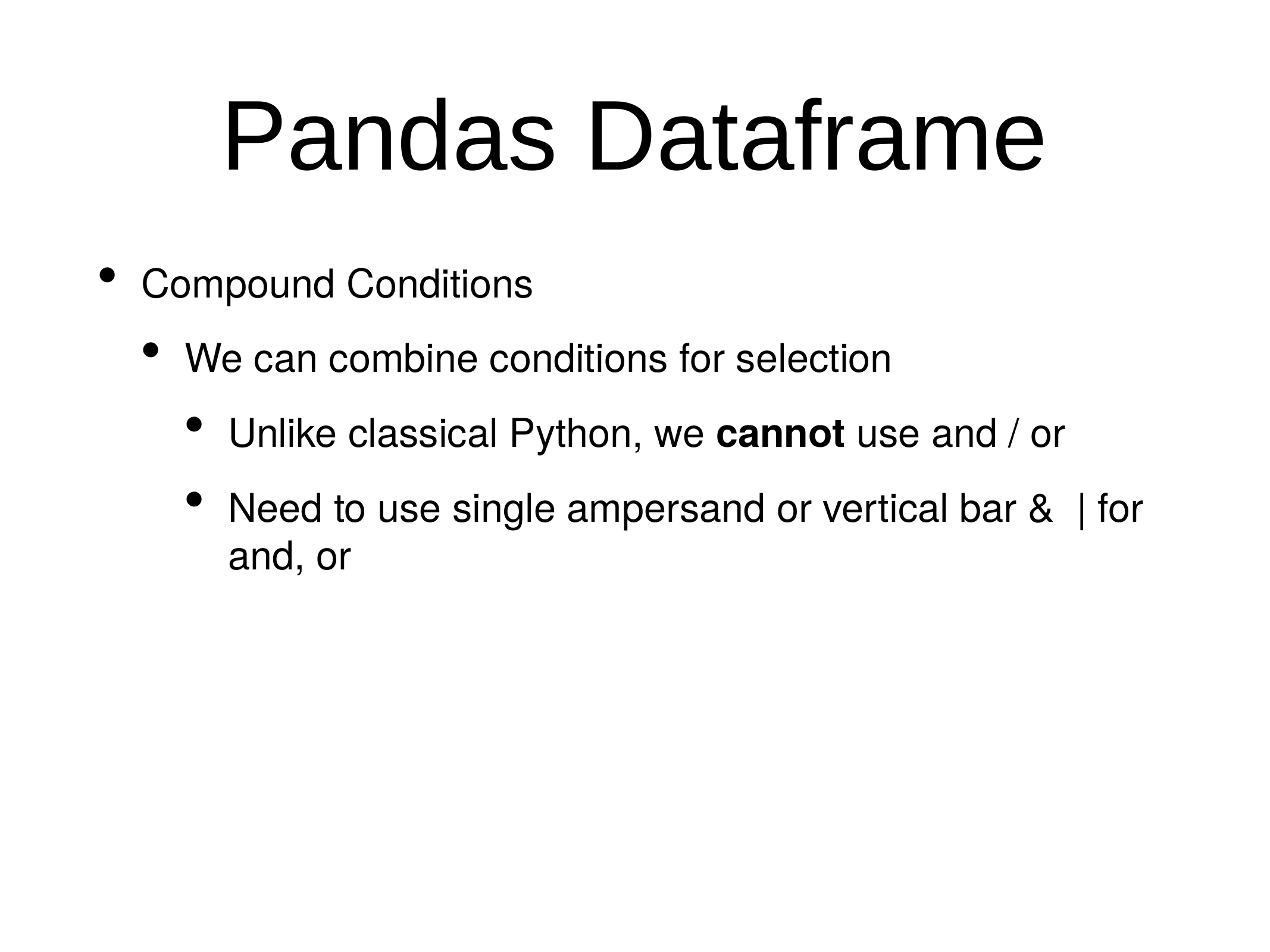

# Pandas Dataframe
Compound Conditions
We can combine conditions for selection
Unlike classical Python, we cannot use and / or
Need to use single ampersand or vertical bar &  | for and, or